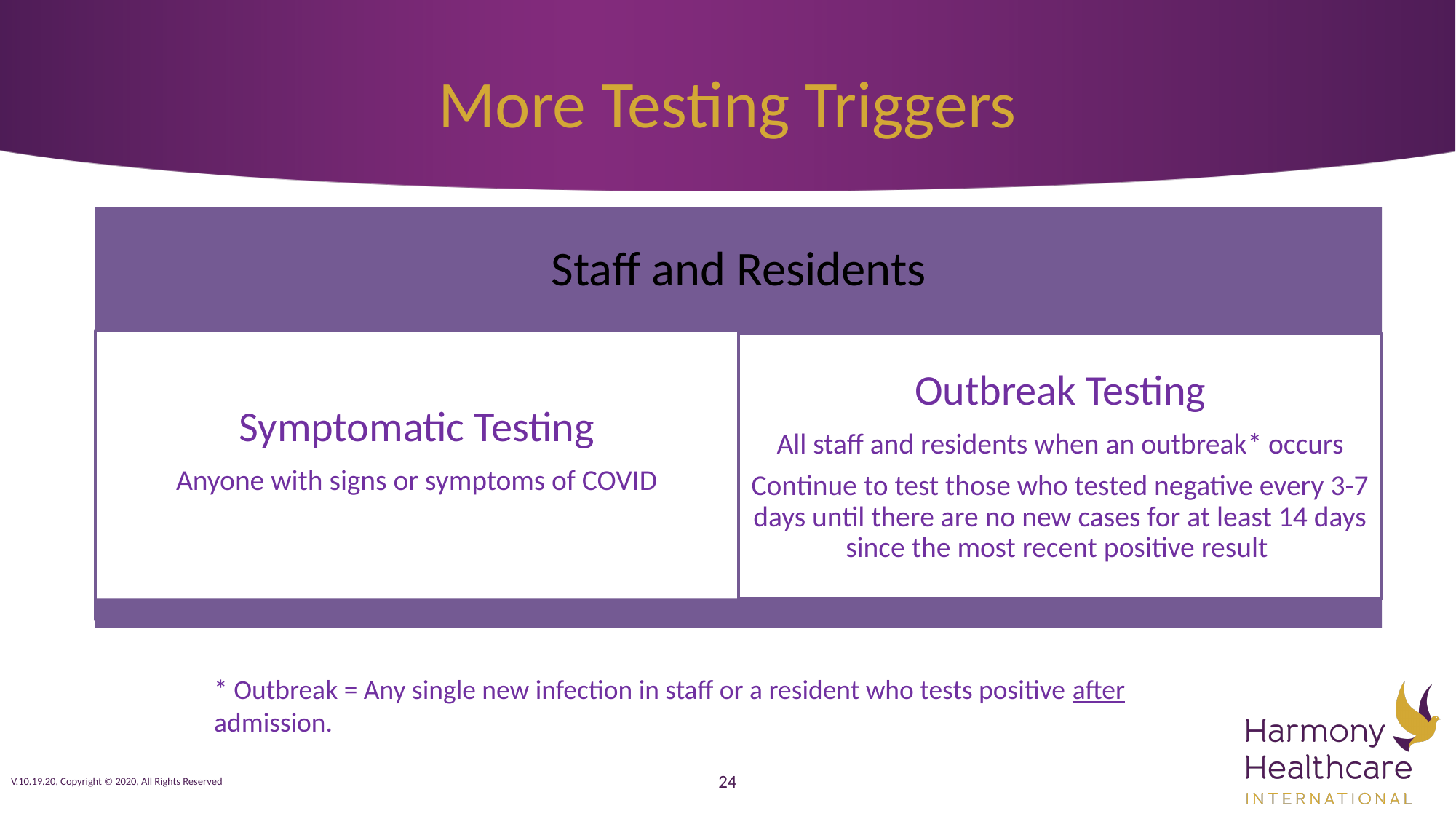

# More Testing Triggers
Staff and Residents
Symptomatic Testing
Anyone with signs or symptoms of COVID

Outbreak Testing
All staff and residents when an outbreak* occurs
Continue to test those who tested negative every 3-7 days until there are no new cases for at least 14 days since the most recent positive result
* Outbreak = Any single new infection in staff or a resident who tests positive after admission.
V.10.19.20, Copyright © 2020, All Rights Reserved
24